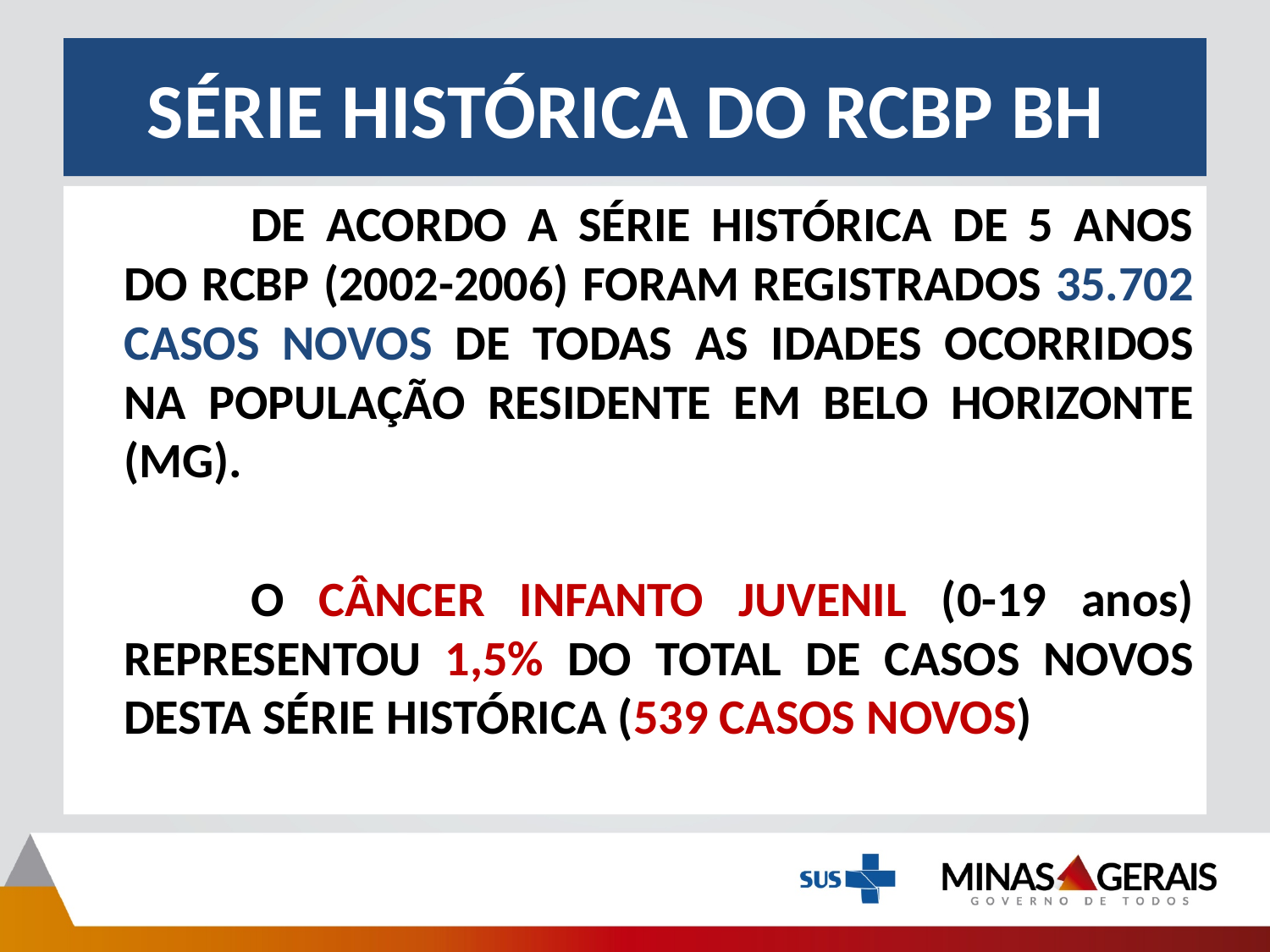

# SÉRIE HISTÓRICA DO RCBP BH
		DE ACORDO A SÉRIE HISTÓRICA DE 5 ANOS DO RCBP (2002-2006) FORAM REGISTRADOS 35.702 CASOS NOVOS DE TODAS AS IDADES OCORRIDOS NA POPULAÇÃO RESIDENTE EM BELO HORIZONTE (MG).

		O CÂNCER INFANTO JUVENIL (0-19 anos) REPRESENTOU 1,5% DO TOTAL DE CASOS NOVOS DESTA SÉRIE HISTÓRICA (539 CASOS NOVOS)